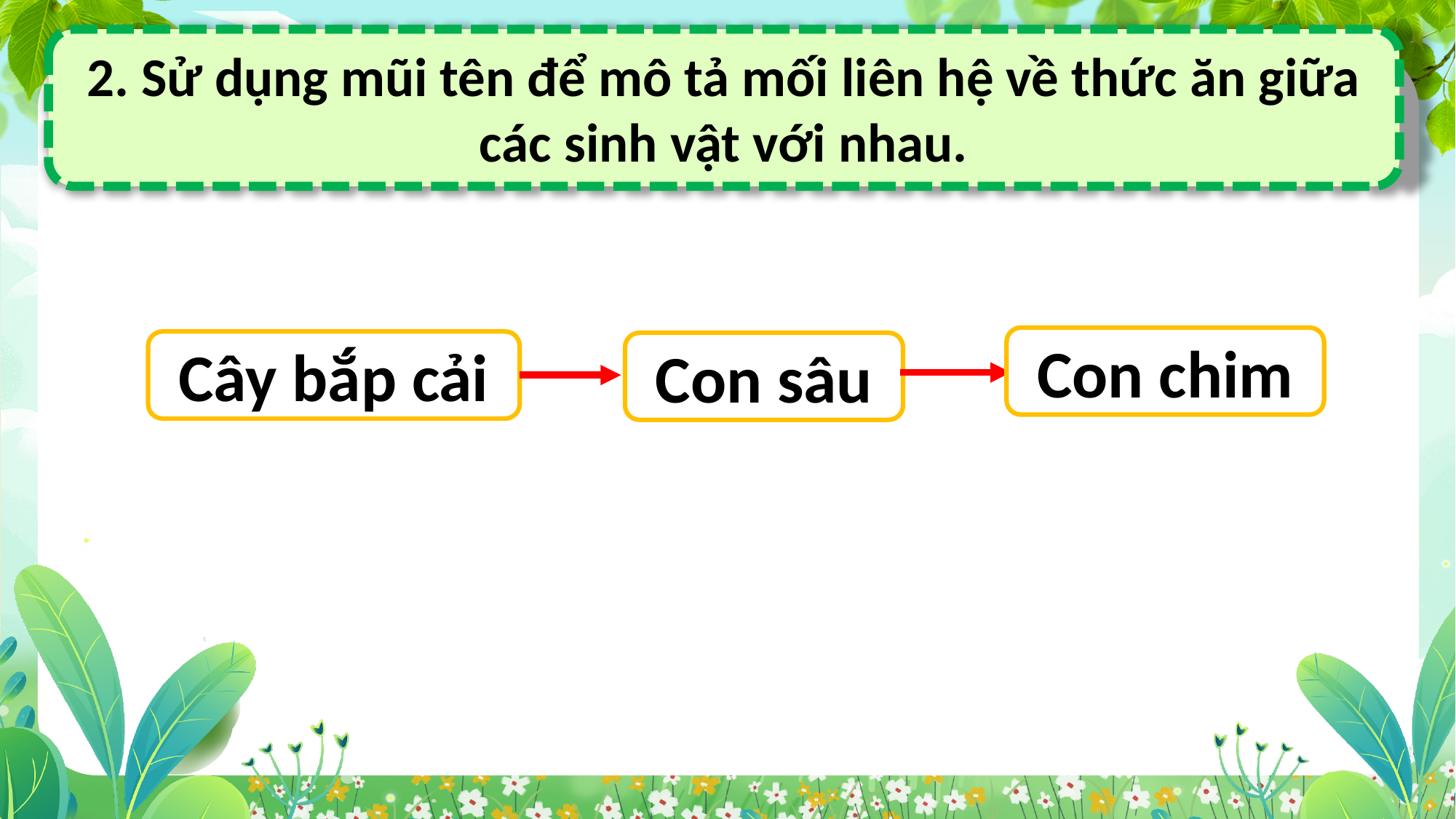

2. Sử dụng mũi tên để mô tả mối liên hệ về thức ăn giữa các sinh vật với nhau.
Con chim
Cây bắp cải
Con sâu